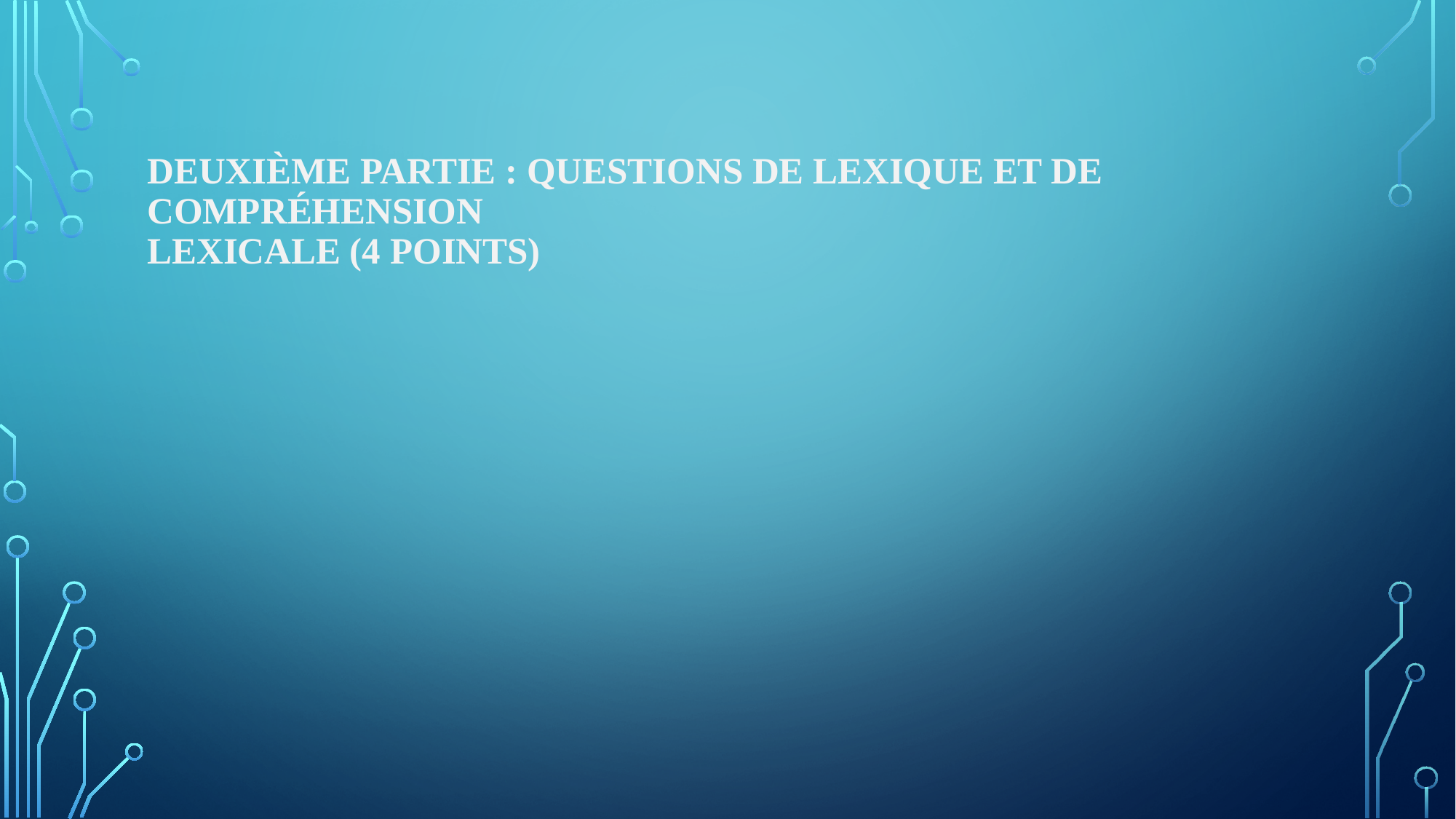

# DEUXIÈME PARTIE : QUESTIONS DE LEXIQUE ET DE COMPRÉHENSION LEXICALE (4 POINTS)